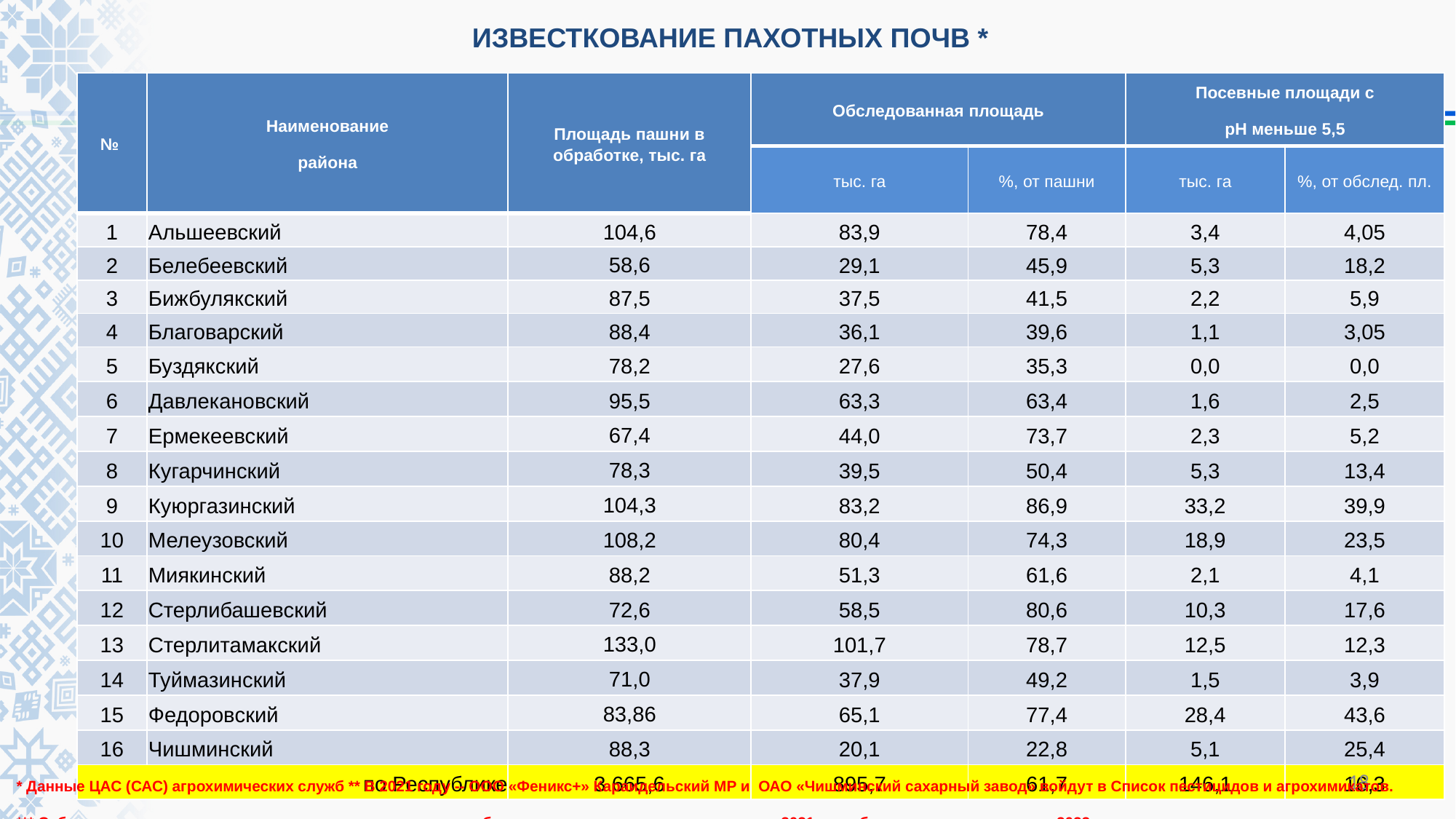

# ИЗВЕСТКОВАНИЕ ПАХОТНЫХ ПОЧВ *
| № | Наименование района | Площадь пашни в обработке, тыс. га | Обследованная площадь |  | Посевные площади с pH меньше 5,5 |  |
| --- | --- | --- | --- | --- | --- | --- |
|  |  |  | тыс. га | %, от пашни | тыс. га | %, от обслед. пл. |
| 1 | Альшеевский | 104,6 | 83,9 | 78,4 | 3,4 | 4,05 |
| 2 | Белебеевский | 58,6 | 29,1 | 45,9 | 5,3 | 18,2 |
| 3 | Бижбулякский | 87,5 | 37,5 | 41,5 | 2,2 | 5,9 |
| 4 | Благоварский | 88,4 | 36,1 | 39,6 | 1,1 | 3,05 |
| 5 | Буздякский | 78,2 | 27,6 | 35,3 | 0,0 | 0,0 |
| 6 | Давлекановский | 95,5 | 63,3 | 63,4 | 1,6 | 2,5 |
| 7 | Ермекеевский | 67,4 | 44,0 | 73,7 | 2,3 | 5,2 |
| 8 | Кугарчинский | 78,3 | 39,5 | 50,4 | 5,3 | 13,4 |
| 9 | Куюргазинский | 104,3 | 83,2 | 86,9 | 33,2 | 39,9 |
| 10 | Мелеузовский | 108,2 | 80,4 | 74,3 | 18,9 | 23,5 |
| 11 | Миякинский | 88,2 | 51,3 | 61,6 | 2,1 | 4,1 |
| 12 | Стерлибашевский | 72,6 | 58,5 | 80,6 | 10,3 | 17,6 |
| 13 | Стерлитамакский | 133,0 | 101,7 | 78,7 | 12,5 | 12,3 |
| 14 | Туймазинский | 71,0 | 37,9 | 49,2 | 1,5 | 3,9 |
| 15 | Федоровский | 83,86 | 65,1 | 77,4 | 28,4 | 43,6 |
| 16 | Чишминский | 88,3 | 20,1 | 22,8 | 5,1 | 25,4 |
| по Республике |  | 3 665,6 | 895,7 | 61,7 | 146,1 | 16,3 |
18
* Данные ЦАС (САС) агрохимических служб ** В 2021 году -- ООО «Феникс+» Караидельский МР и  ОАО «Чишминский сахарный завод» войдут в Список пестицидов и агрохимикатов.
*** Субсидия на возмещение планируется за выполненные работы по известкованию кислых почв в 2021 году, будут доведены в начале 2022 года